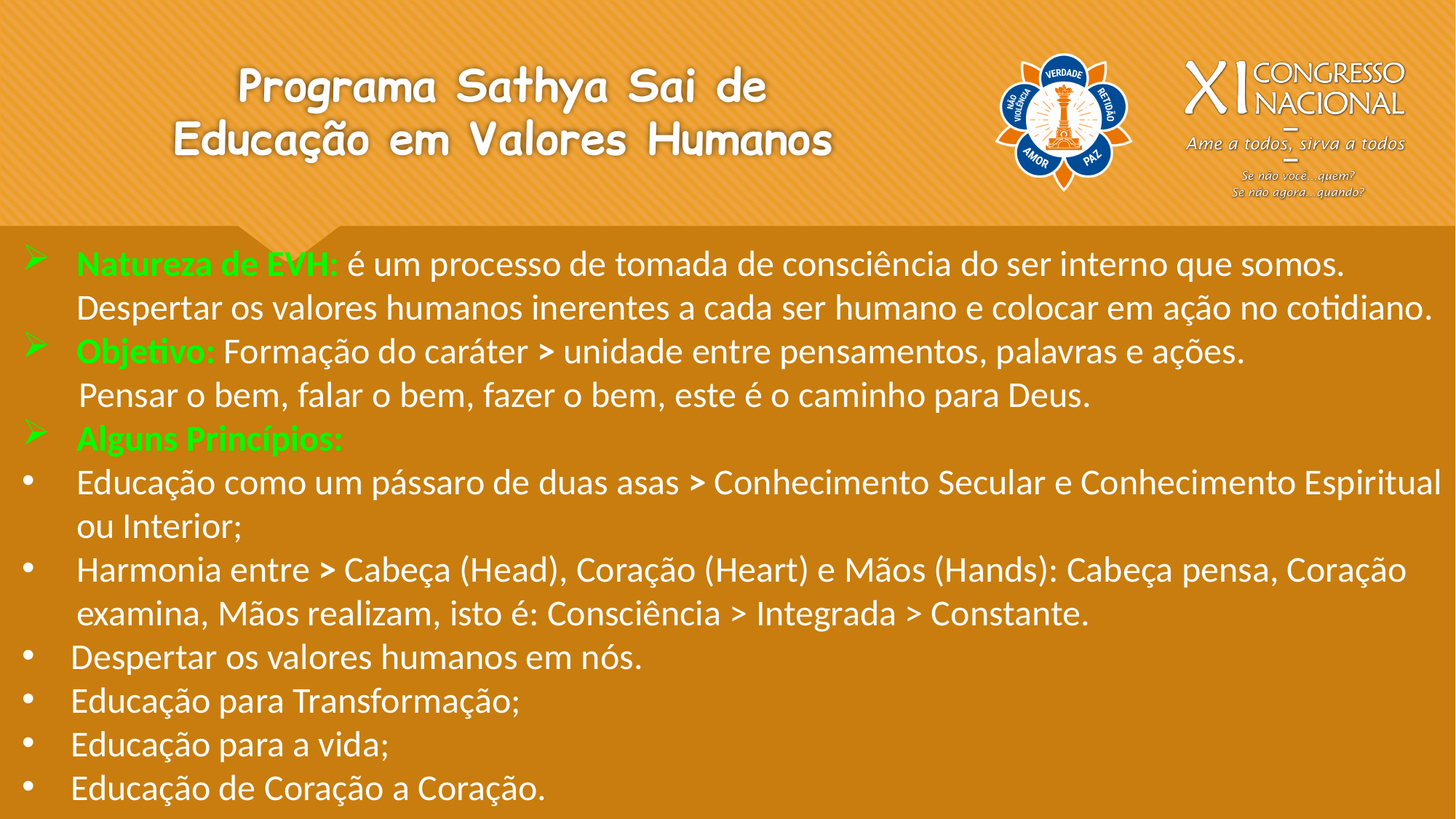

Programa Sathya Sai de Educação em Valores Humanos
Natureza de EVH: é um processo de tomada de consciência do ser interno que somos. Despertar os valores humanos inerentes a cada ser humano e colocar em ação no cotidiano.
Objetivo: Formação do caráter > unidade entre pensamentos, palavras e ações.
       Pensar o bem, falar o bem, fazer o bem, este é o caminho para Deus.
Alguns Princípios:
Educação como um pássaro de duas asas > Conhecimento Secular e Conhecimento Espiritual ou Interior;
Harmonia entre > Cabeça (Head), Coração (Heart) e Mãos (Hands): Cabeça pensa, Coração examina, Mãos realizam, isto é: Consciência > Integrada > Constante.
 Despertar os valores humanos em nós.
 Educação para Transformação;
 Educação para a vida;
 Educação de Coração a Coração.